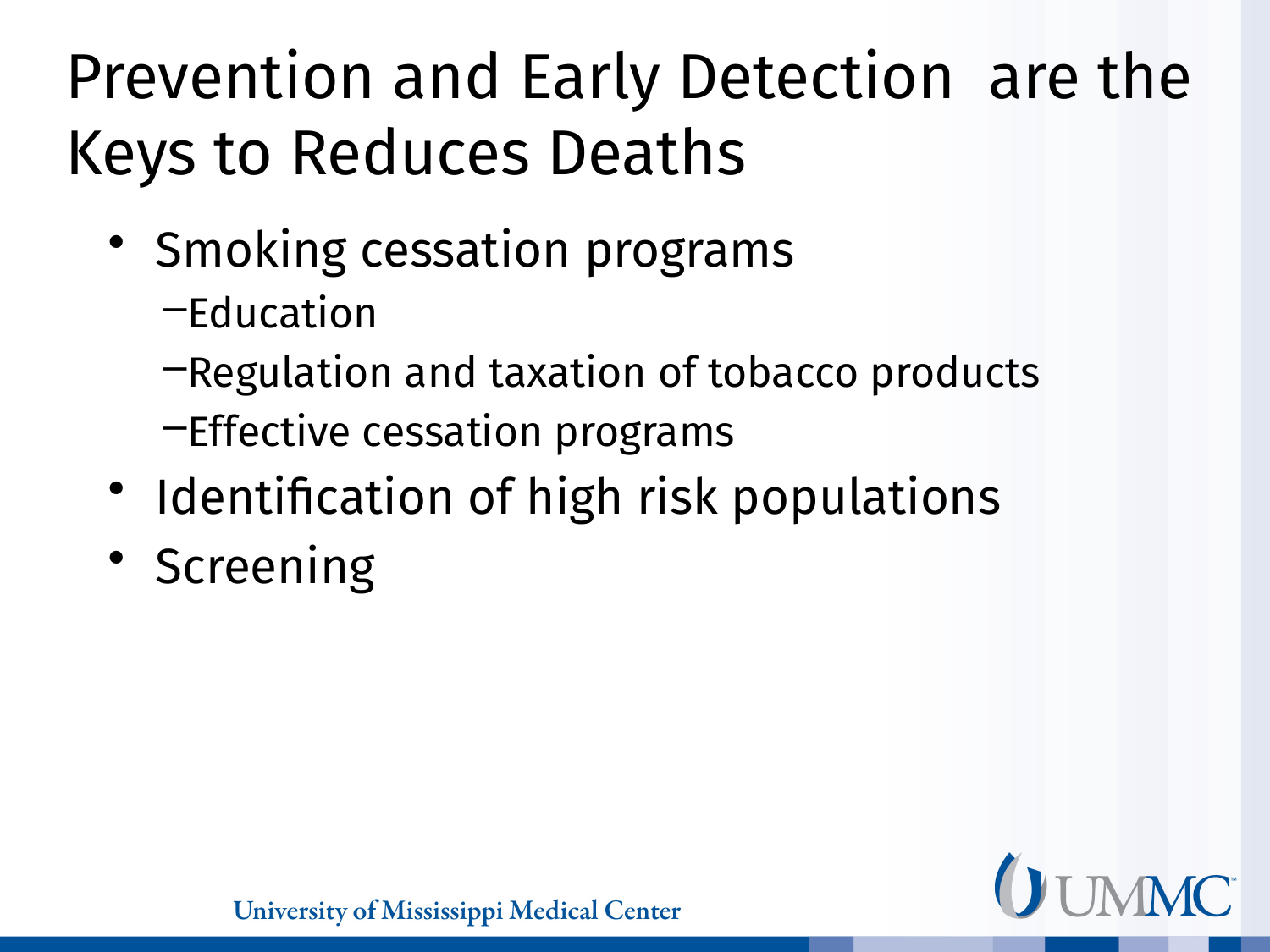

# Prevention and Early Detection  are the Keys to Reduces Deaths
Smoking cessation programs
Education
Regulation and taxation of tobacco products
Effective cessation programs
Identification of high risk populations
Screening